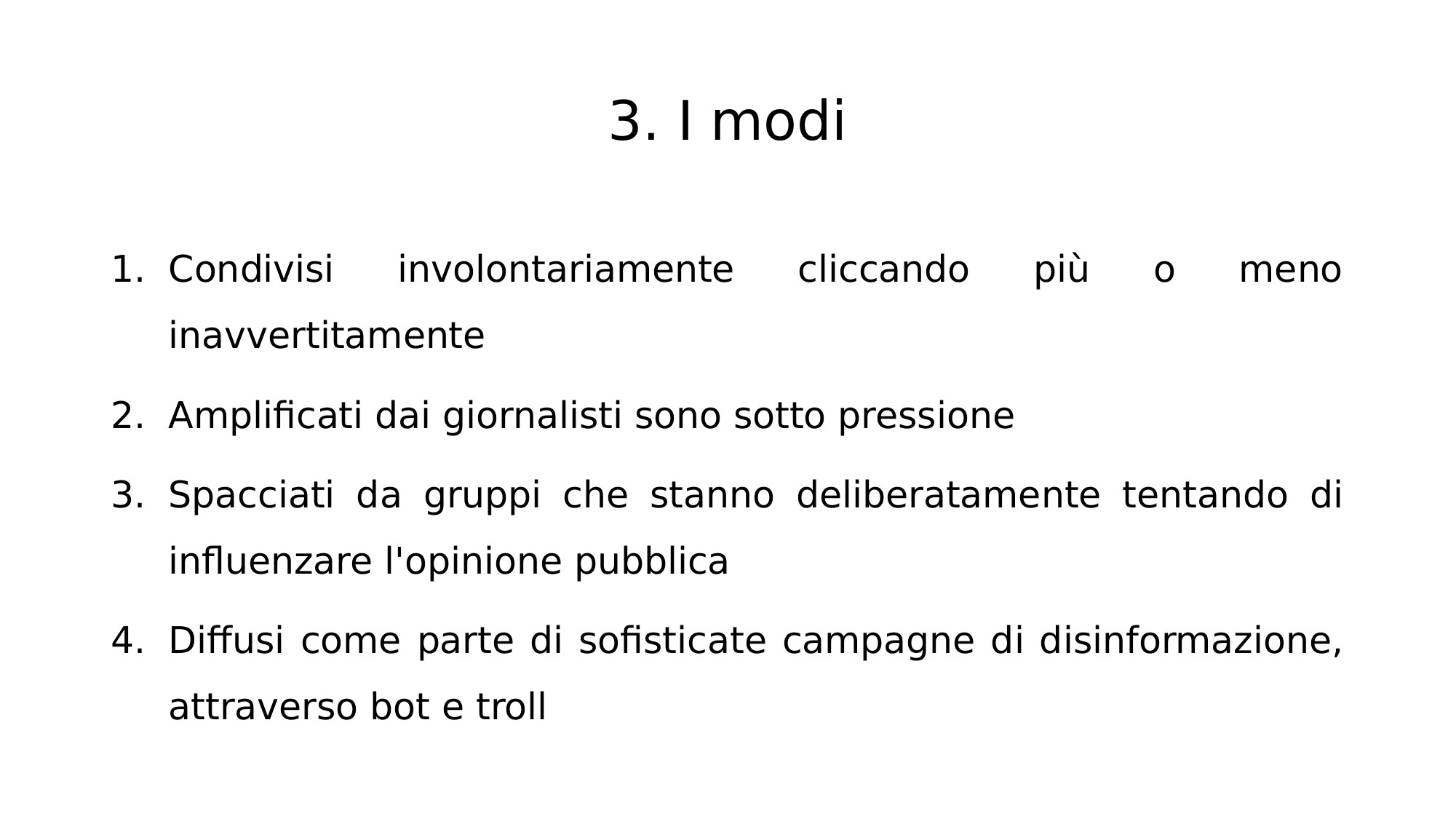

# 3. I modi
Condivisi involontariamente cliccando più o meno inavvertitamente
Amplificati dai giornalisti sono sotto pressione
Spacciati da gruppi che stanno deliberatamente tentando di influenzare l'opinione pubblica
Diffusi come parte di sofisticate campagne di disinformazione, attraverso bot e troll